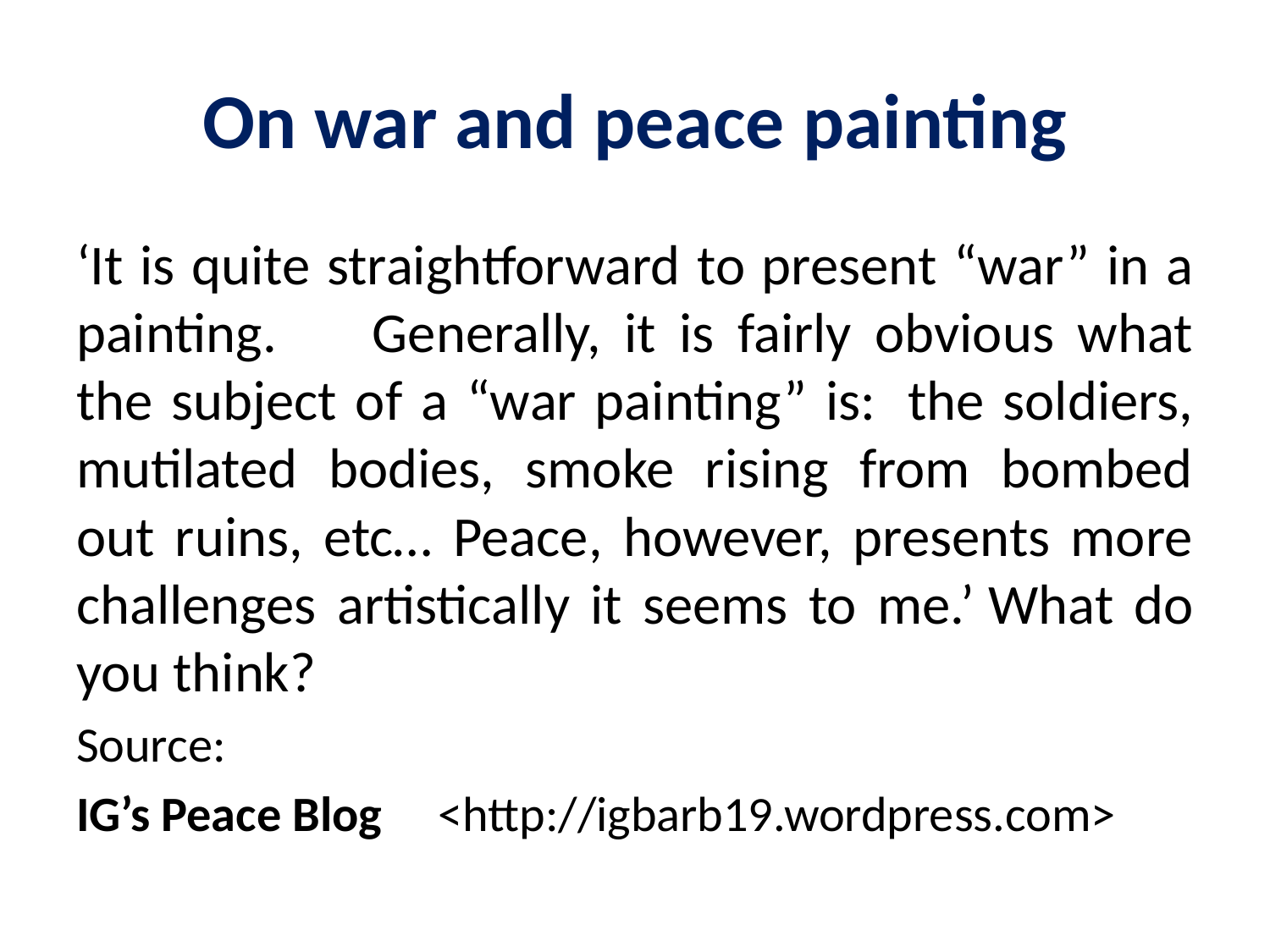

# On war and peace painting
‘It is quite straightforward to present “war” in a painting.     Generally, it is fairly obvious what the subject of a “war painting” is:  the soldiers, mutilated bodies, smoke rising from bombed out ruins, etc… Peace, however, presents more challenges artistically it seems to me.’ What do you think?
Source:
IG’s Peace Blog     <http://igbarb19.wordpress.com>